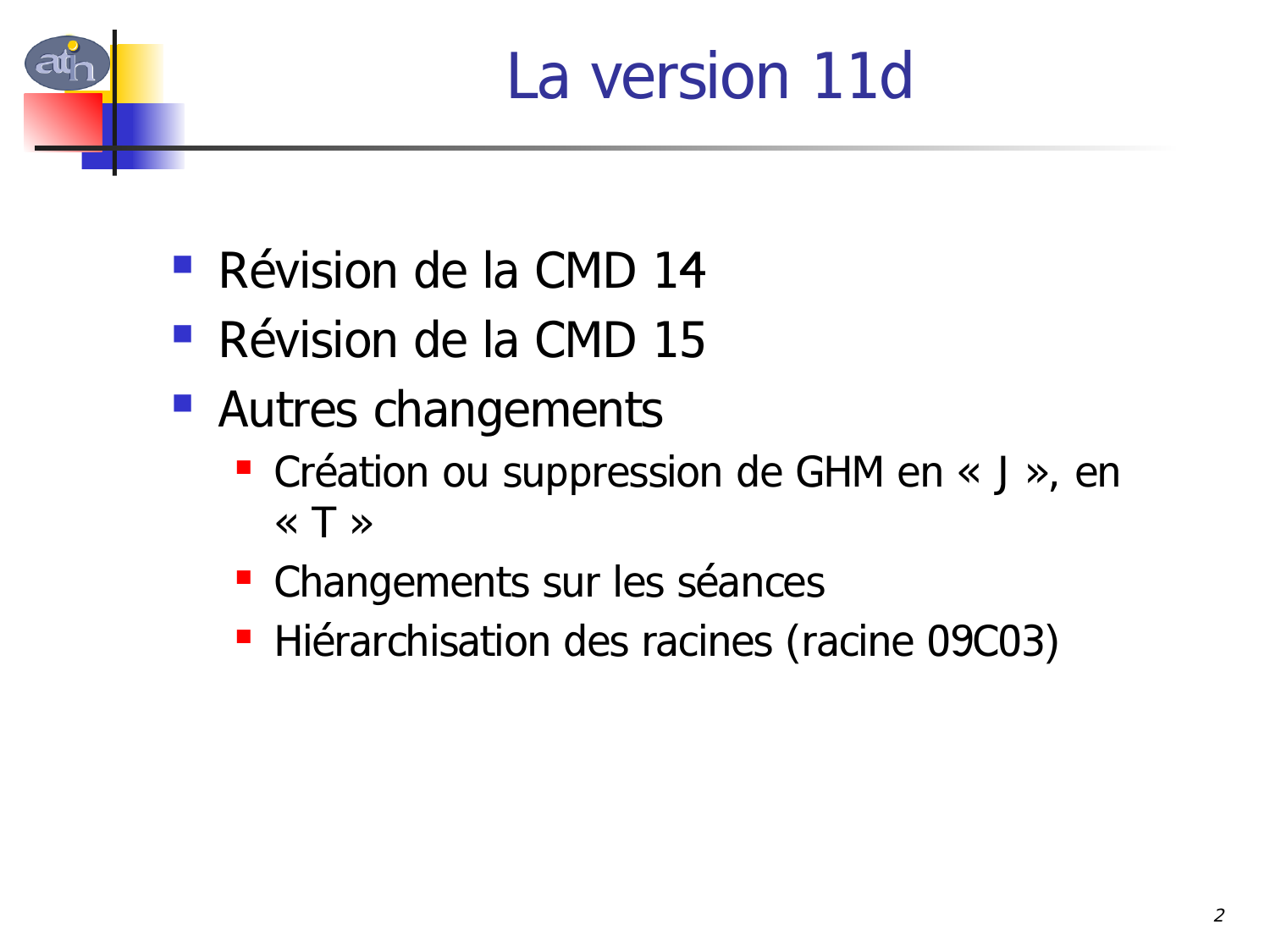

# La version 11d
Révision de la CMD 14
Révision de la CMD 15
Autres changements
Création ou suppression de GHM en « J », en « T »
Changements sur les séances
Hiérarchisation des racines (racine 09C03)
2